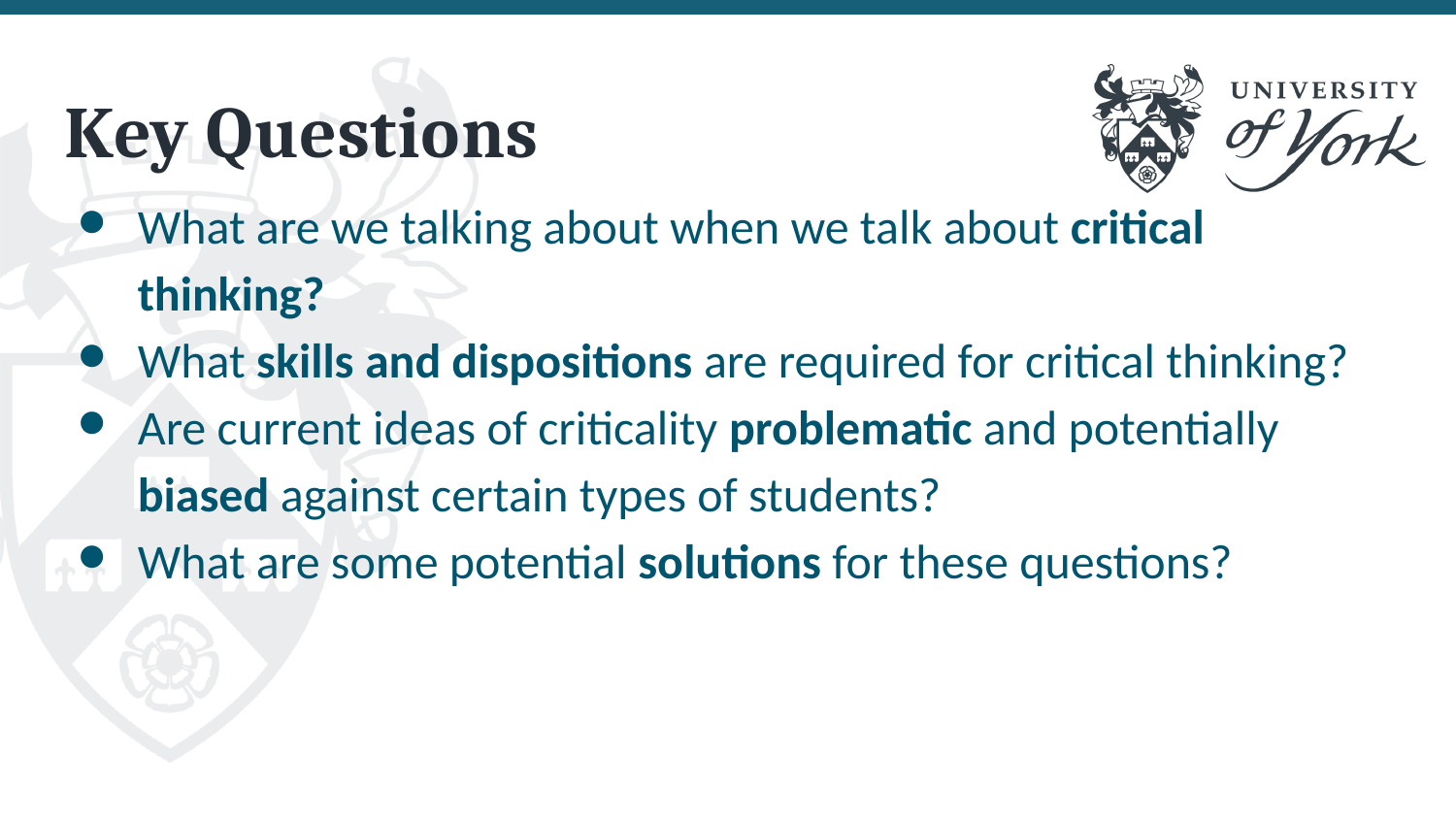

# Key Questions
What are we talking about when we talk about critical thinking?
What skills and dispositions are required for critical thinking?
Are current ideas of criticality problematic and potentially biased against certain types of students?
What are some potential solutions for these questions?